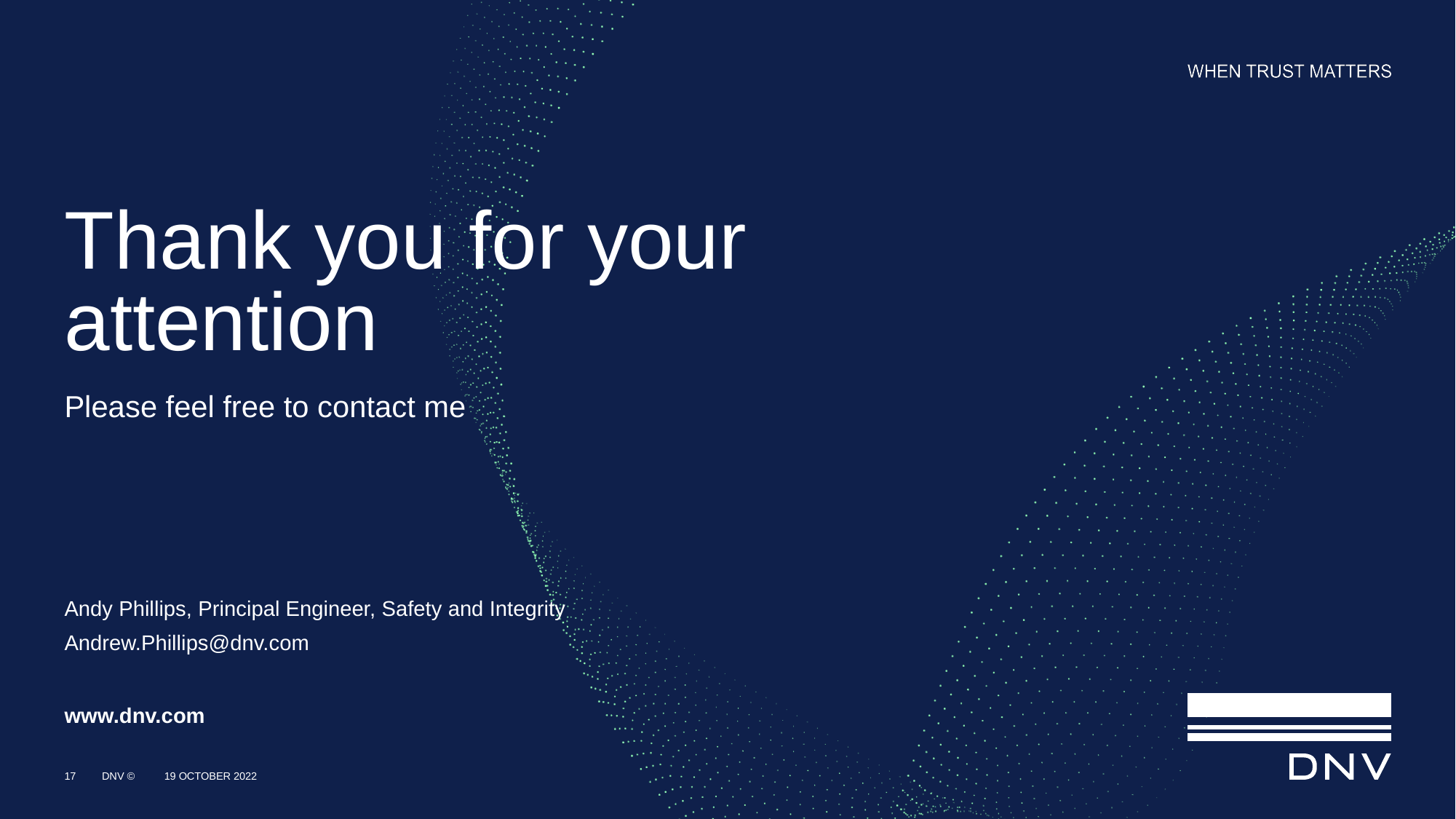

# Thank you for your attention
Please feel free to contact me
Andy Phillips, Principal Engineer, Safety and Integrity
Andrew.Phillips@dnv.com
17